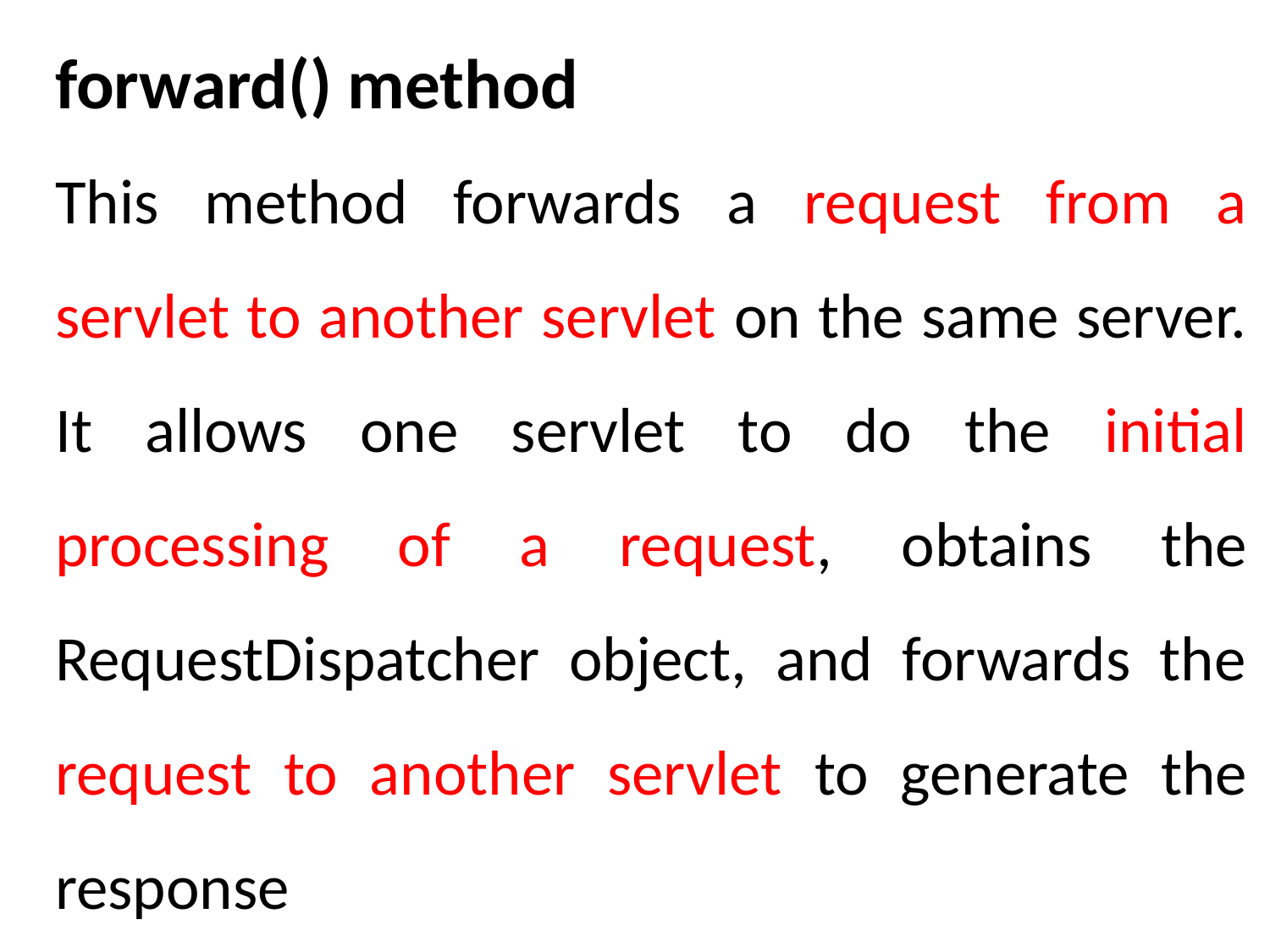

forward() method
This method forwards a request from a servlet to another servlet on the same server. It allows one servlet to do the initial processing of a request, obtains the RequestDispatcher object, and forwards the request to another servlet to generate the response